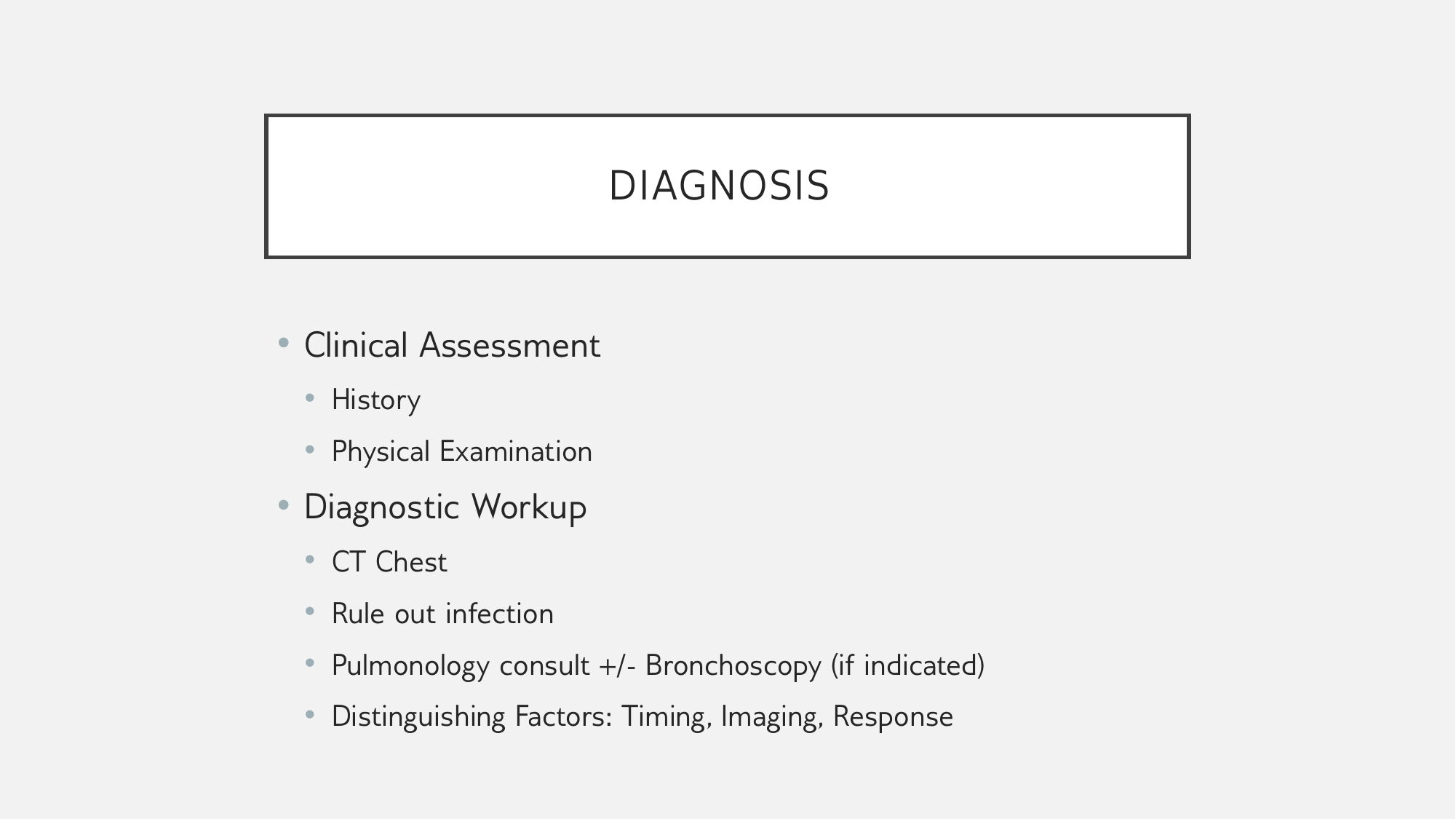

# Diagnosis
Clinical Assessment
History
Physical Examination
Diagnostic Workup
CT Chest
Rule out infection
Pulmonology consult +/- Bronchoscopy (if indicated)
Distinguishing Factors: Timing, Imaging, Response